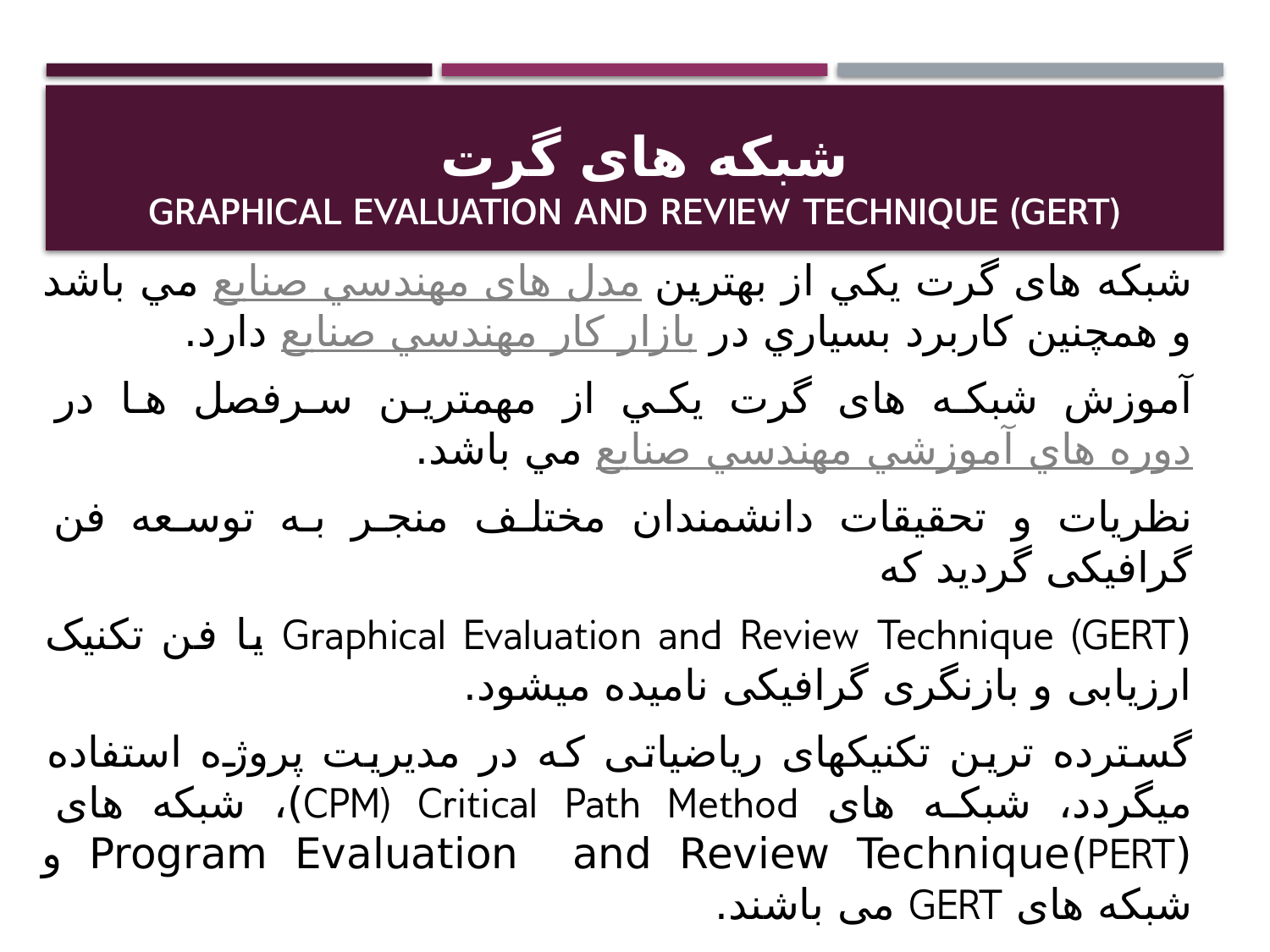

# شبکه های گرت Graphical Evaluation and Review Technique (GERT)
شبکه های گرت يكي از بهترين مدل های مهندسي صنايع مي باشد و همچنين كاربرد بسياري در بازار كار مهندسي صنايع دارد.
آموزش شبکه های گرت يكي از مهمترين سرفصل ها در دوره هاي آموزشي مهندسي صنايع مي باشد.
نظریات و تحقیقات دانشمندان مختلف منجر به توسعه فن گرافیکی گردید که
(Graphical Evaluation and Review Technique (GERT یا فن تکنیک ارزیابی و بازنگری گرافیکی نامیده میشود.
گسترده ترین تکنیکهای ریاضیاتی که در مدیریت پروژه استفاده میگردد، شبکه های CPM) Critical Path Method)، شبکه های (PERT)Program Evaluation  and Review Technique و شبکه های GERT می باشند.